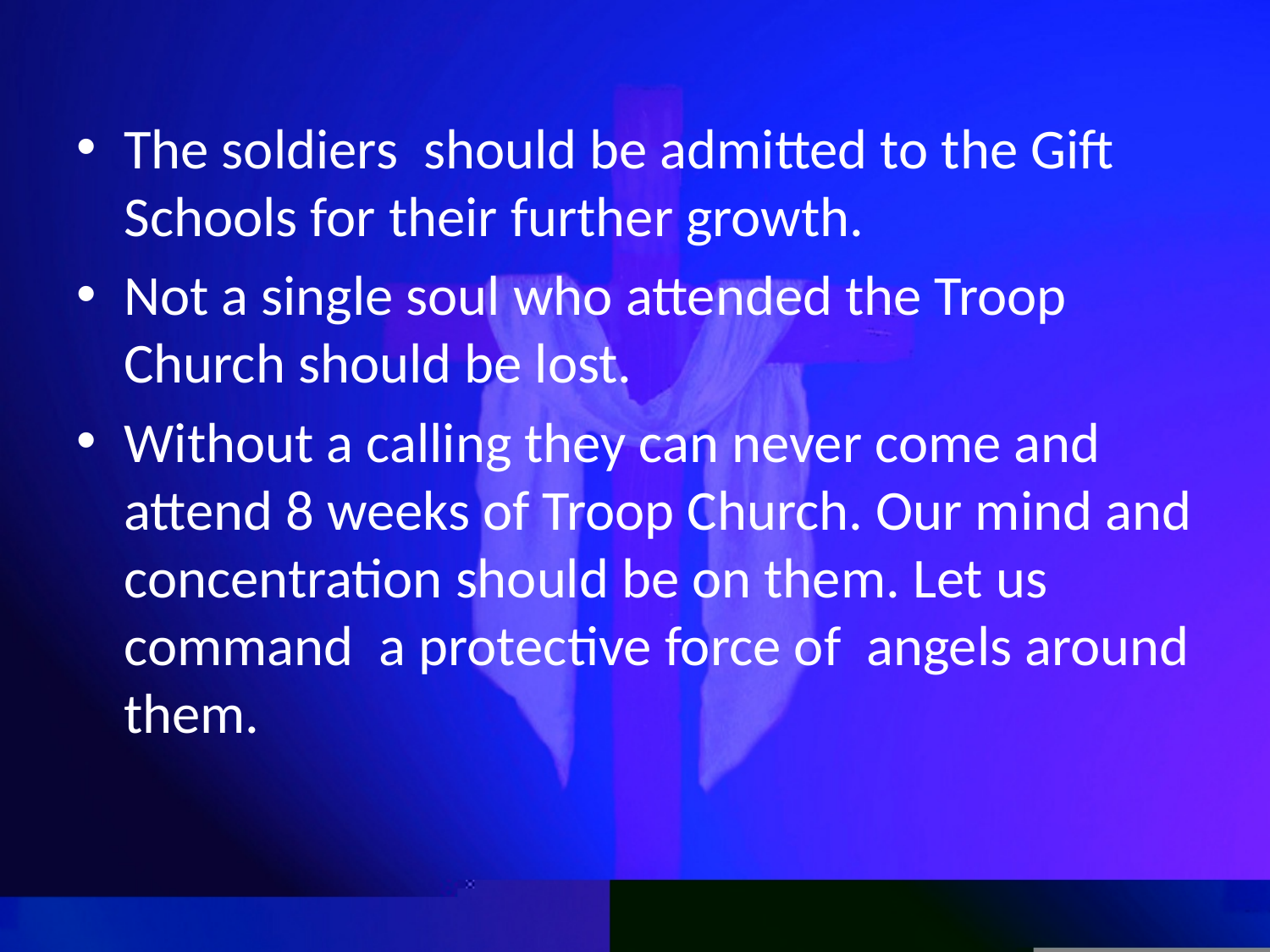

The soldiers  should be admitted to the Gift Schools for their further growth.
Not a single soul who attended the Troop Church should be lost.
Without a calling they can never come and attend 8 weeks of Troop Church. Our mind and concentration should be on them. Let us command  a protective force of  angels around them.